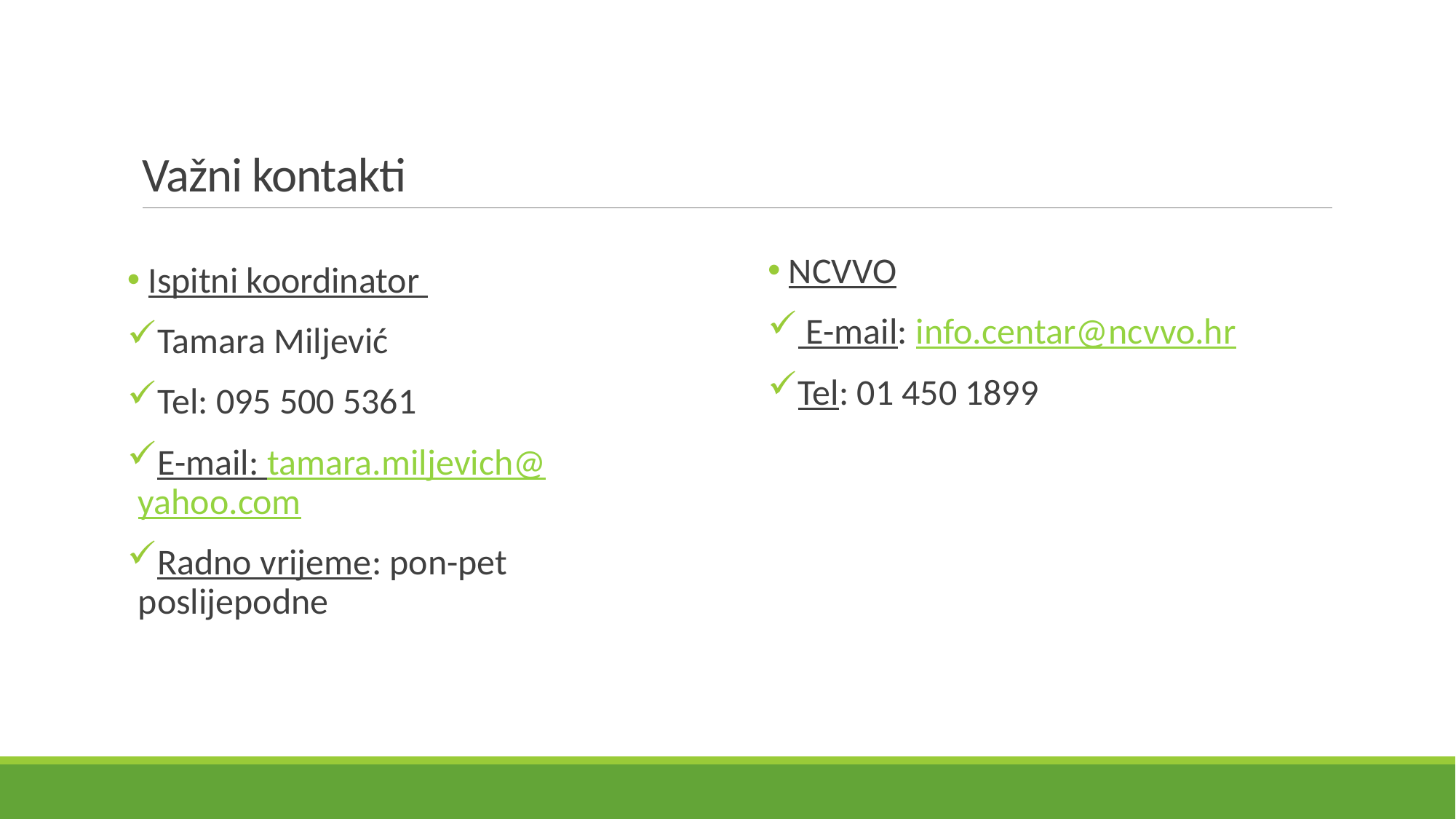

# Važni kontakti
 NCVVO
 E-mail: info.centar@ncvvo.hr
Tel: 01 450 1899
 Ispitni koordinator
Tamara Miljević
Tel: 095 500 5361
E-mail: tamara.miljevich@yahoo.com
Radno vrijeme: pon-pet poslijepodne